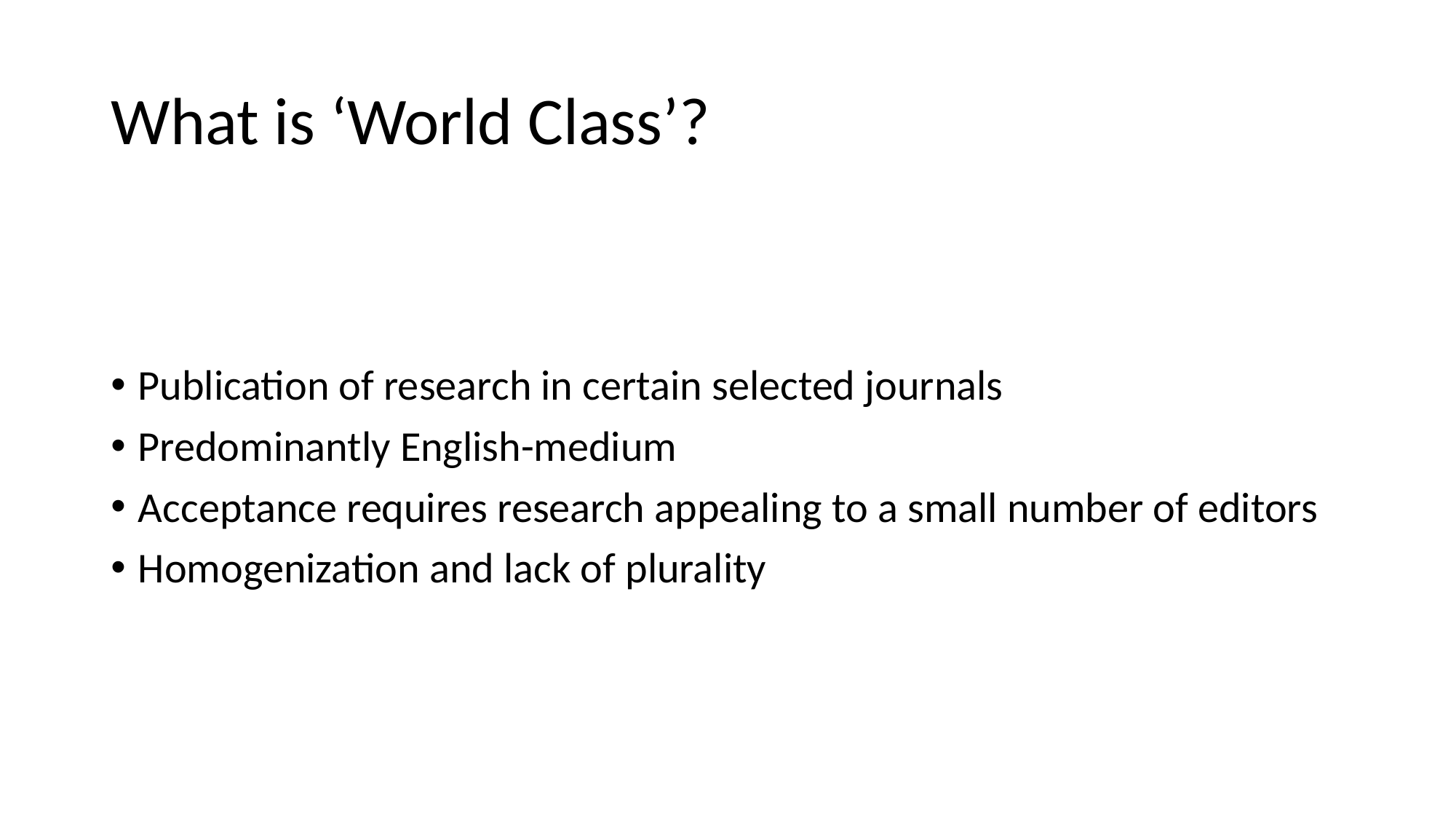

# What is ‘World Class’?
Publication of research in certain selected journals
Predominantly English-medium
Acceptance requires research appealing to a small number of editors
Homogenization and lack of plurality